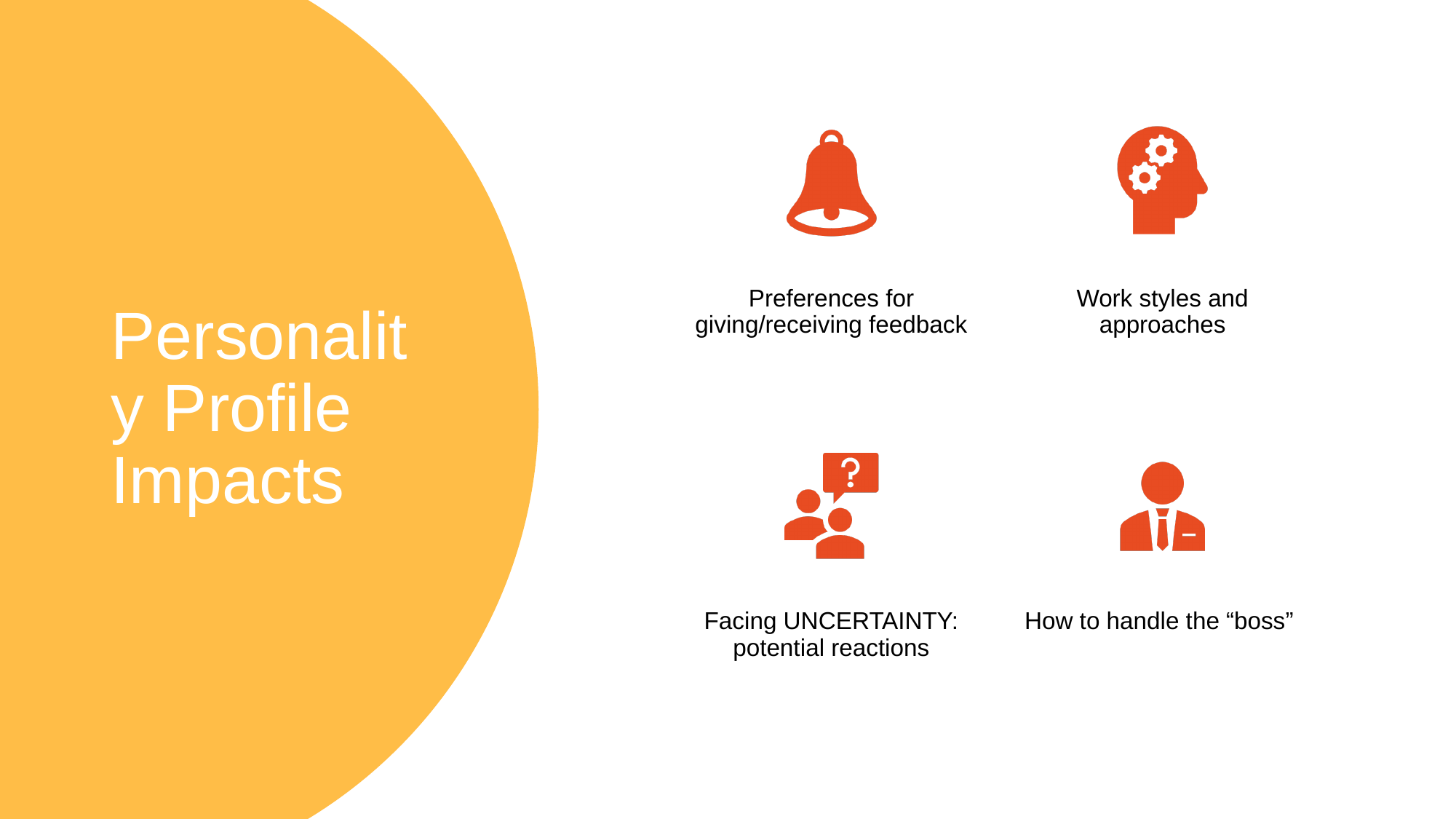

Preferences for giving/receiving feedback
Work styles and approaches
Facing UNCERTAINTY: potential reactions
How to handle the “boss”
# Personality Profile Impacts